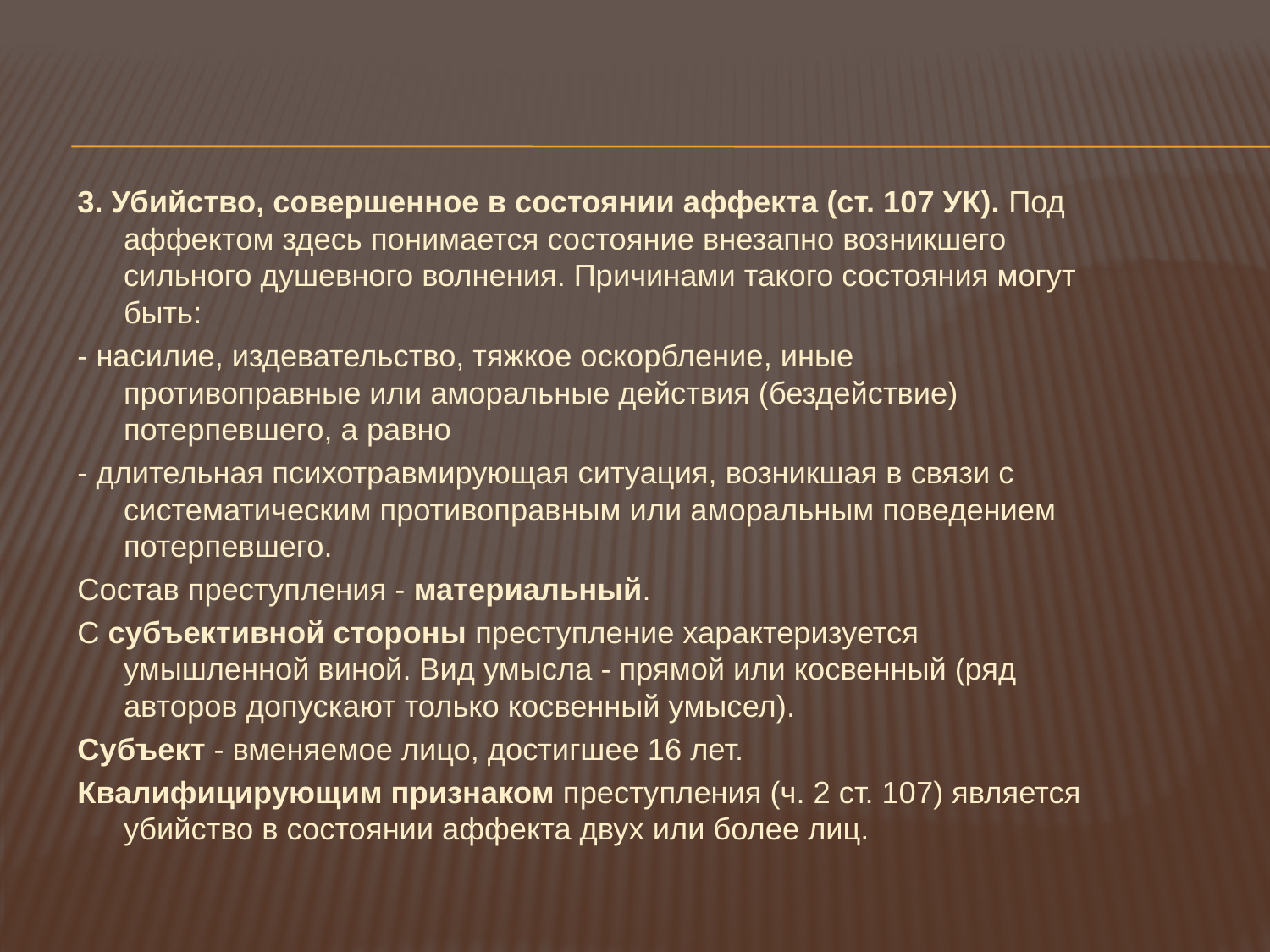

#
3. Убийство, совершенное в состоянии аффекта (ст. 107 УК). Под аффектом здесь понимается состояние внезапно возникшего сильного душевного волнения. Причинами такого состояния могут быть:
- насилие, издевательство, тяжкое оскорбление, иные противоправные или аморальные действия (бездействие) потерпевшего, а равно
- длительная психотравмирующая ситуация, возникшая в связи с систематическим противоправным или аморальным поведением потерпевшего.
Состав преступления - материальный.
С субъективной стороны преступление характеризуется умышленной виной. Вид умысла - прямой или косвенный (ряд авторов допускают только косвенный умысел).
Субъект - вменяемое лицо, достигшее 16 лет.
Квалифицирующим признаком преступления (ч. 2 ст. 107) является убийство в состоянии аффекта двух или более лиц.